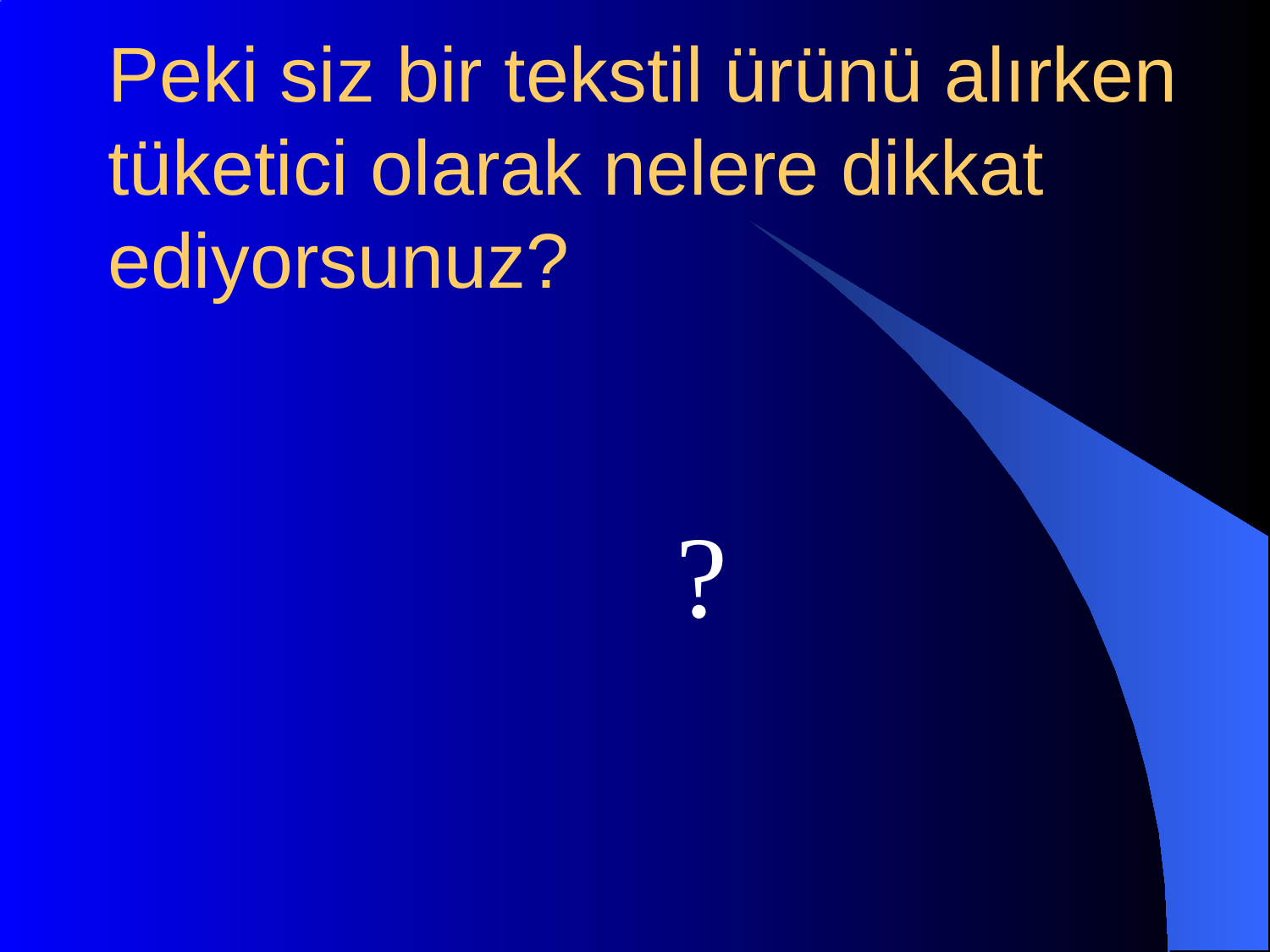

# Peki siz bir tekstil ürünü alırken tüketici olarak nelere dikkat ediyorsunuz?

					?